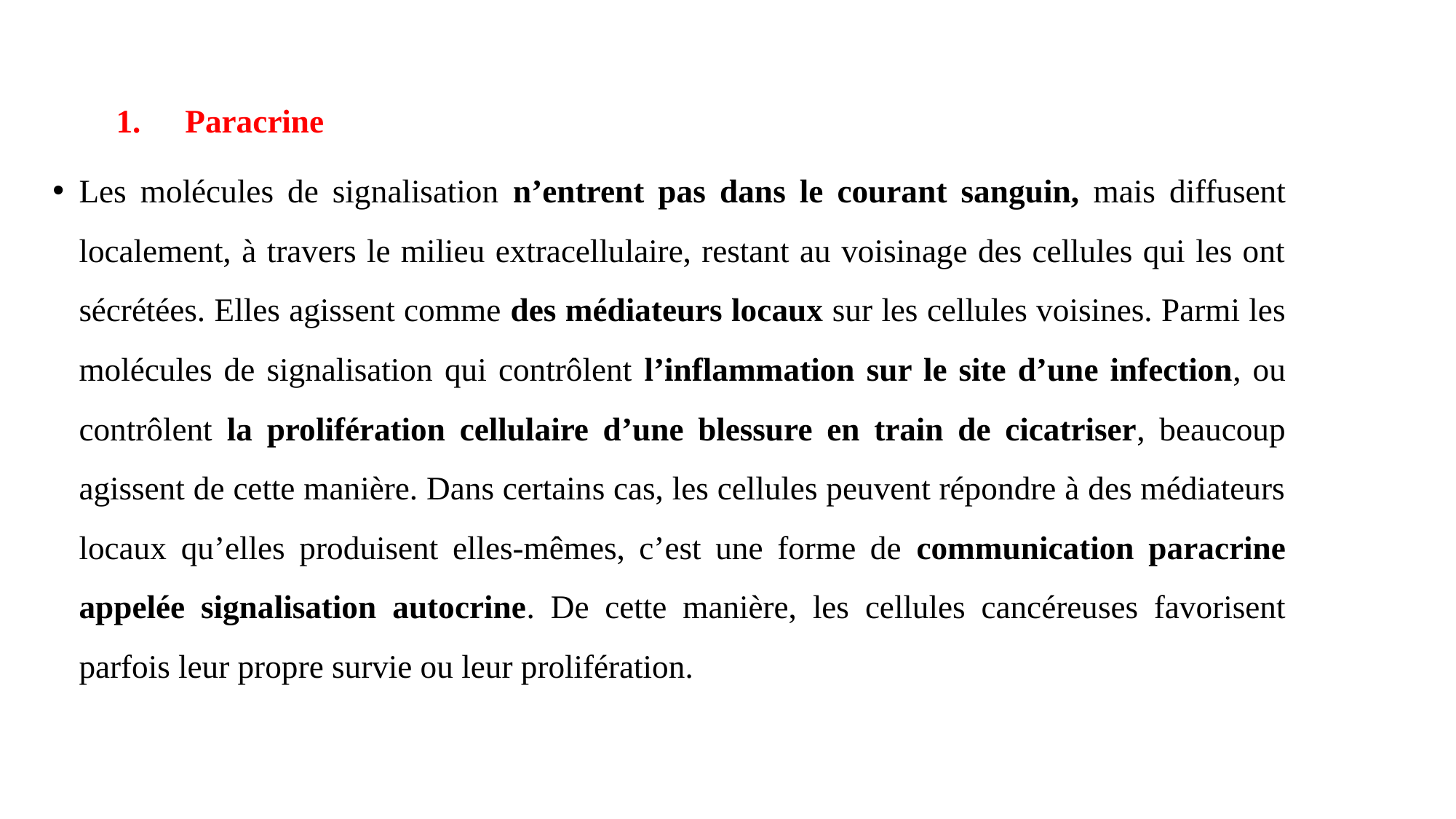

Paracrine
Les molécules de signalisation n’entrent pas dans le courant sanguin, mais diffusent localement, à travers le milieu extracellulaire, restant au voisinage des cellules qui les ont sécrétées. Elles agissent comme des médiateurs locaux sur les cellules voisines. Parmi les molécules de signalisation qui contrôlent l’inflammation sur le site d’une infection, ou contrôlent la prolifération cellulaire d’une blessure en train de cicatriser, beaucoup agissent de cette manière. Dans certains cas, les cellules peuvent répondre à des médiateurs locaux qu’elles produisent elles-mêmes, c’est une forme de communication paracrine appelée signalisation autocrine. De cette manière, les cellules cancéreuses favorisent parfois leur propre survie ou leur prolifération.